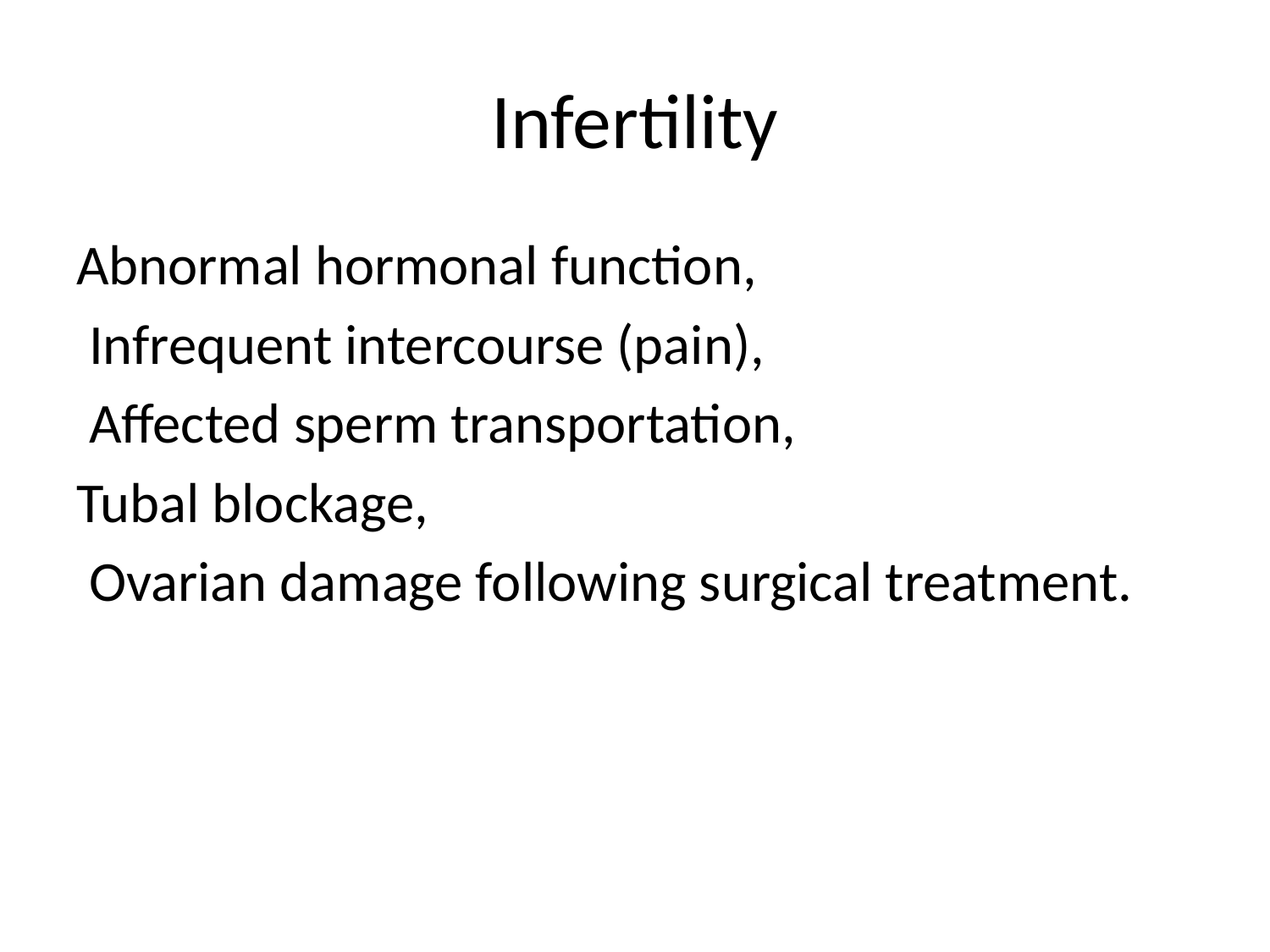

# Infertility
Abnormal hormonal function,
 Infrequent intercourse (pain),
 Affected sperm transportation,
Tubal blockage,
 Ovarian damage following surgical treatment.